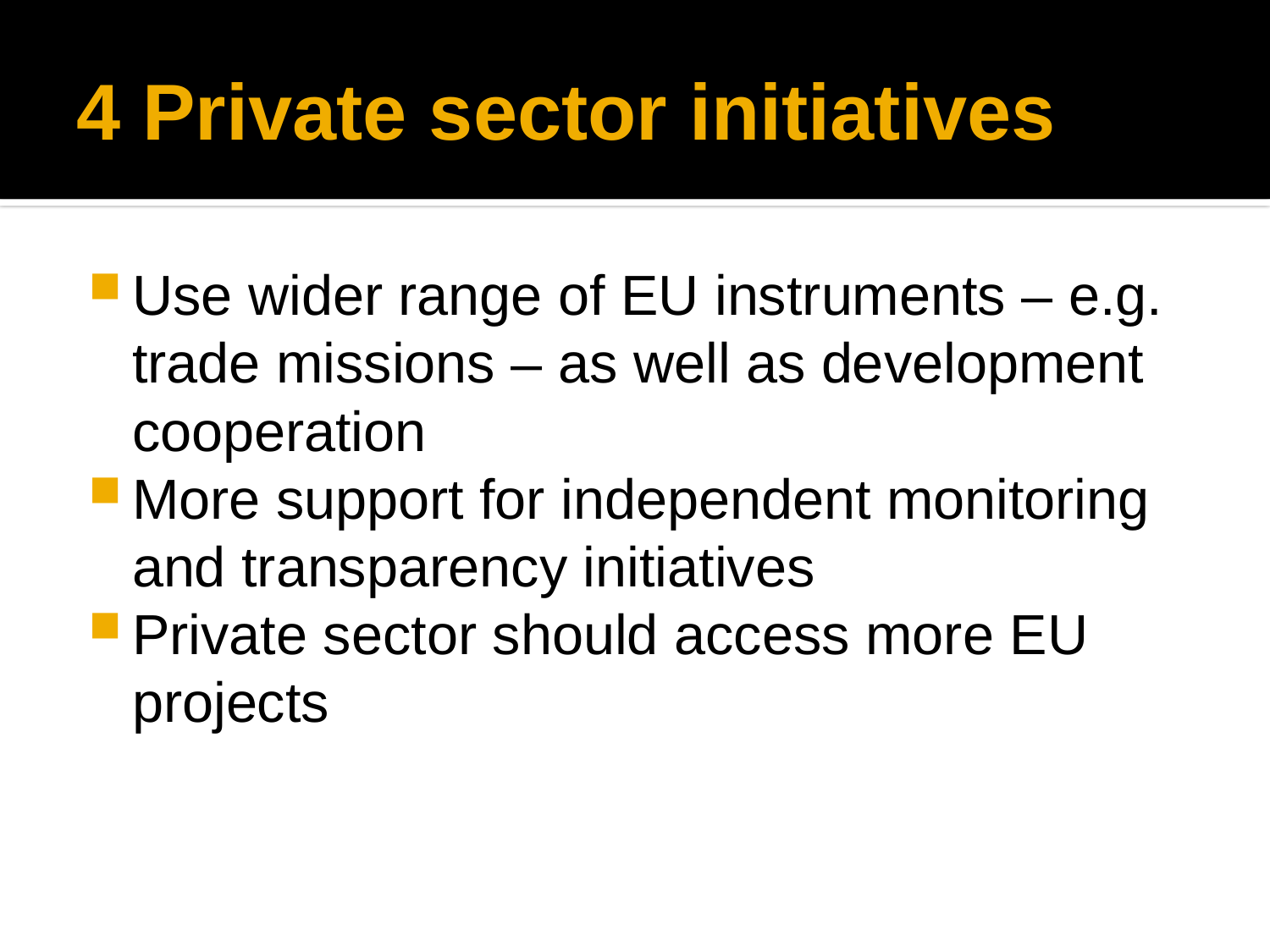

# 4 Private sector initiatives
Use wider range of EU instruments – e.g. trade missions – as well as development cooperation
More support for independent monitoring and transparency initiatives
Private sector should access more EU projects